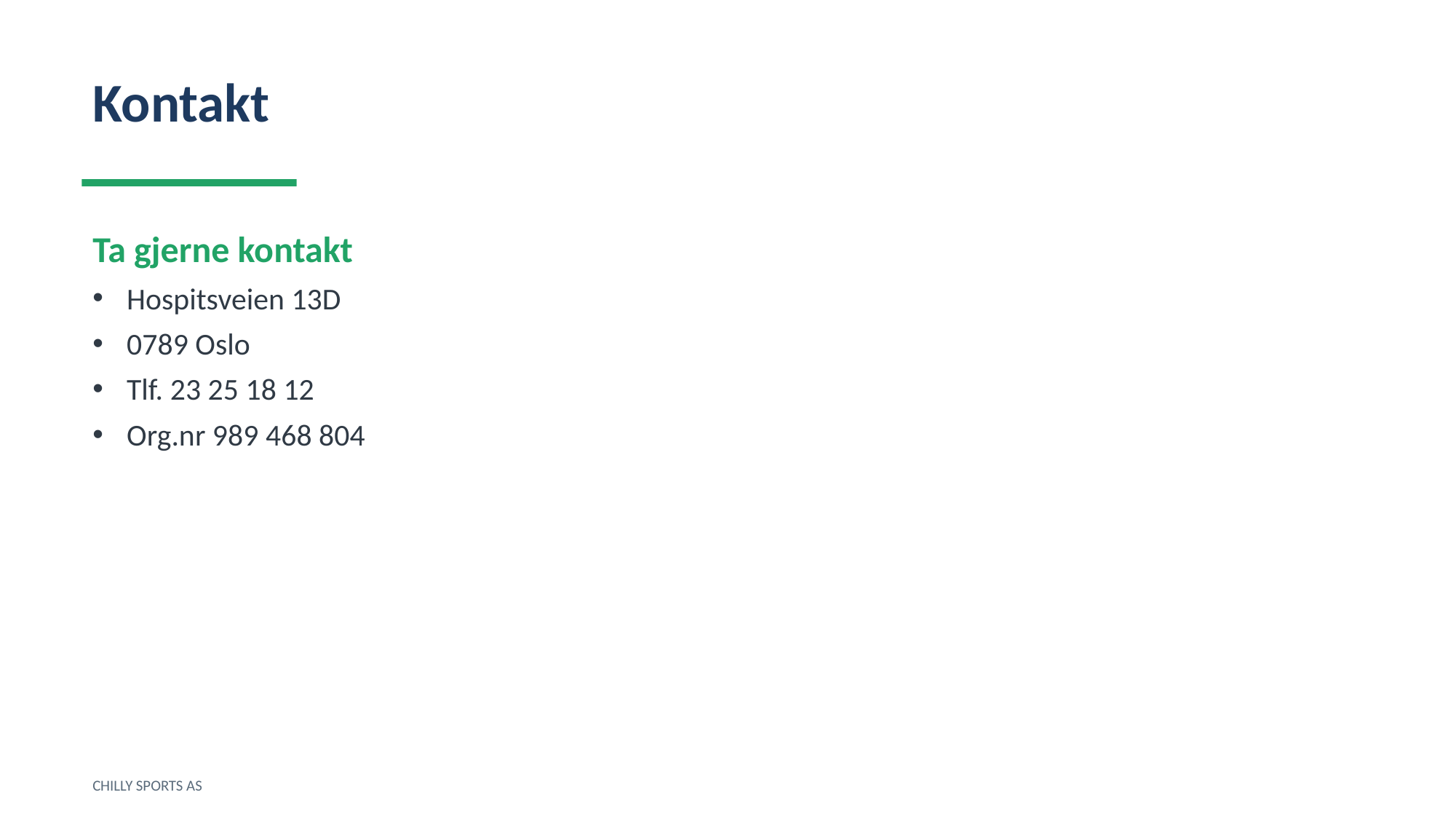

Kontakt

Ta gjerne kontakt
Hospitsveien 13D
0789 Oslo
Tlf. 23 25 18 12
Org.nr 989 468 804
CHILLY SPORTS AS